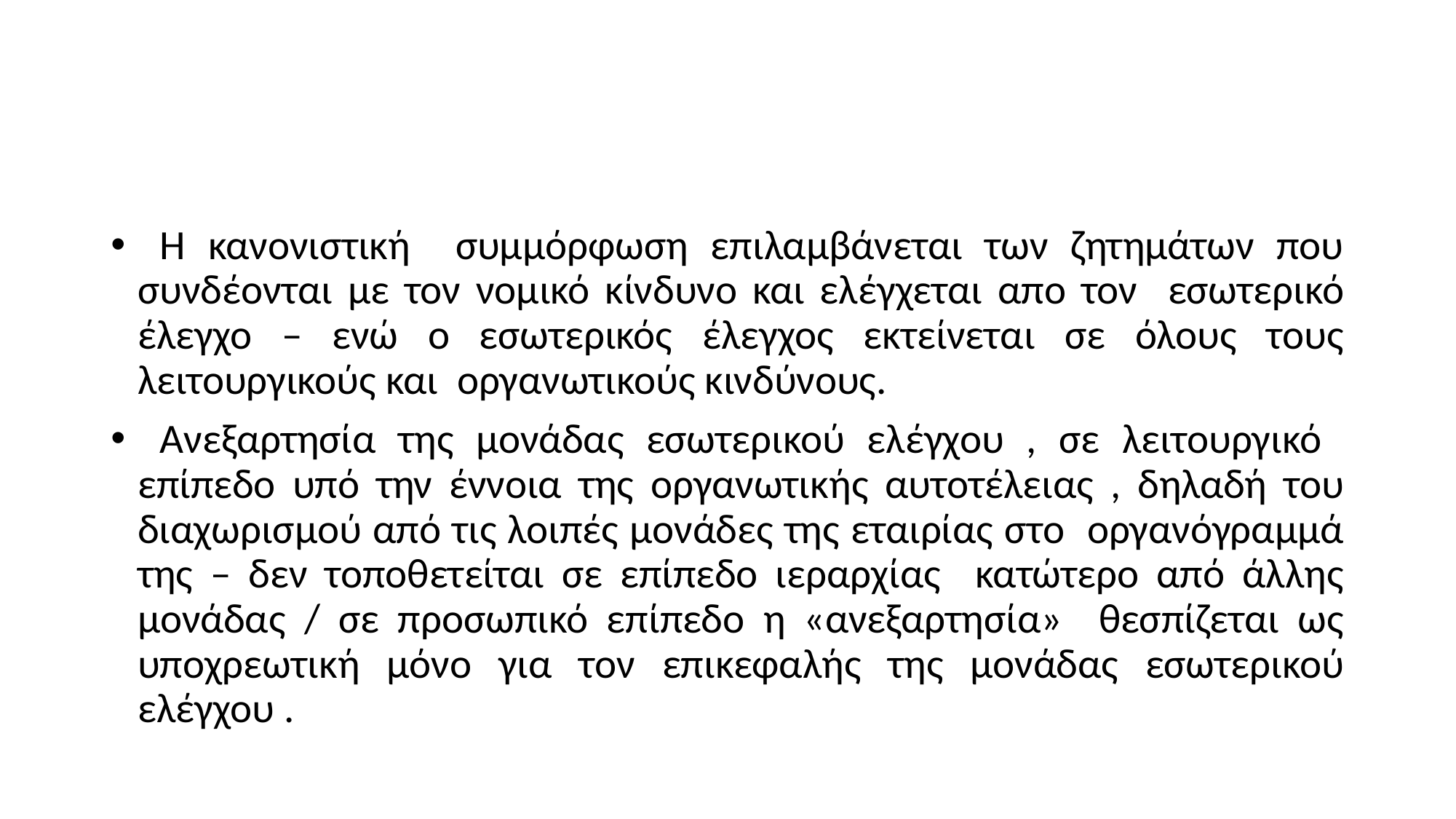

#
 Η κανονιστική  συμμόρφωση επιλαμβάνεται των ζητημάτων που συνδέονται με τον νομικό κίνδυνο και ελέγχεται απο τον  εσωτερικό έλεγχο – ενώ ο εσωτερικός έλεγχος εκτείνεται σε όλους τους λειτουργικούς και  οργανωτικούς κινδύνους.
 Ανεξαρτησία της μονάδας εσωτερικού ελέγχου , σε λειτουργικό  επίπεδο υπό την έννοια της οργανωτικής αυτοτέλειας , δηλαδή του διαχωρισμού από τις λοιπές μονάδες της εταιρίας στο  οργανόγραμμά της – δεν τοποθετείται σε επίπεδο ιεραρχίας  κατώτερο από άλλης μονάδας / σε προσωπικό επίπεδο η «ανεξαρτησία»  θεσπίζεται ως υποχρεωτική μόνο για τον επικεφαλής της μονάδας εσωτερικού ελέγχου .